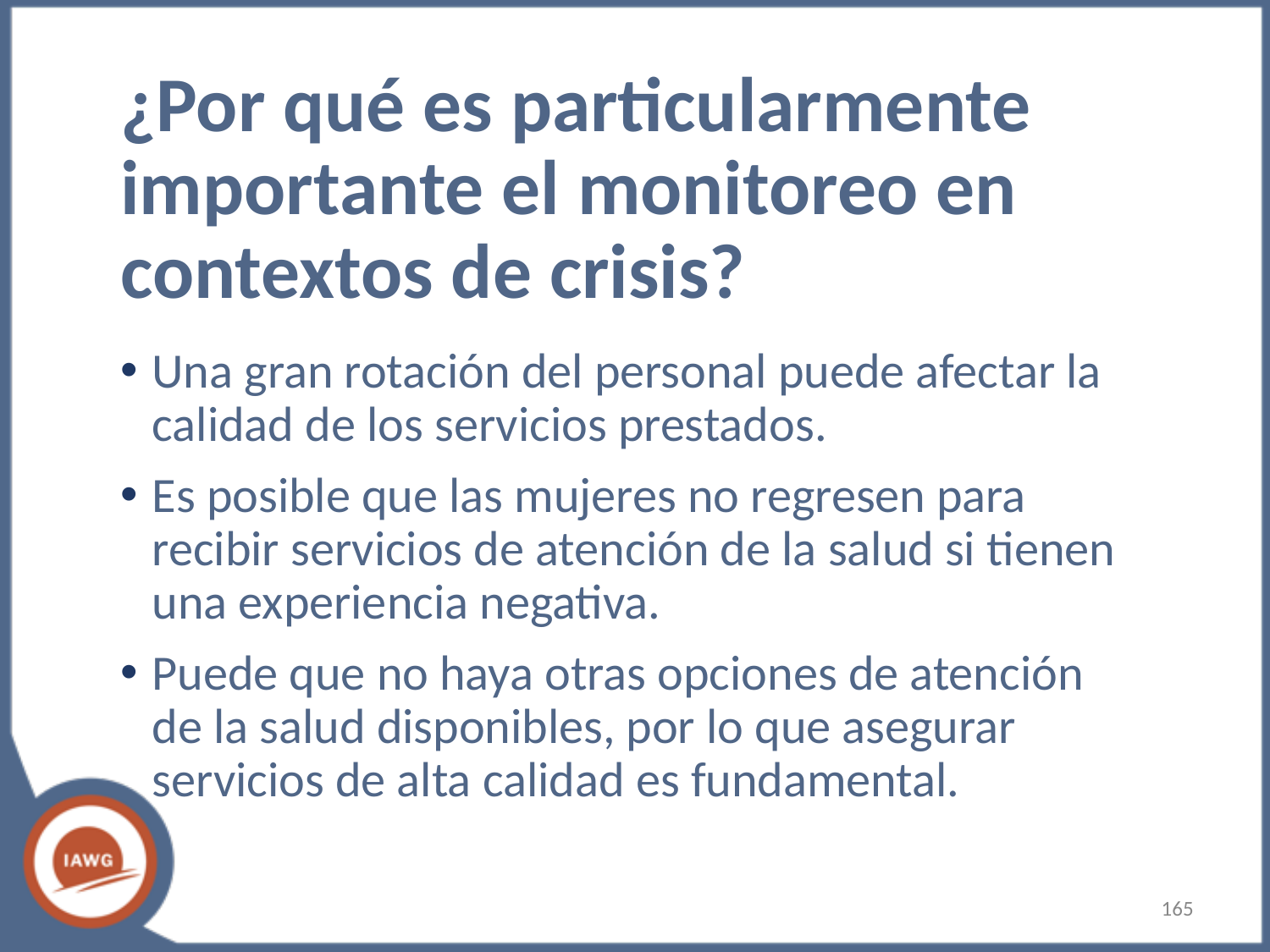

# ¿Por qué es particularmente importante el monitoreo en contextos de crisis?
Una gran rotación del personal puede afectar la calidad de los servicios prestados.
Es posible que las mujeres no regresen para recibir servicios de atención de la salud si tienen una experiencia negativa.
Puede que no haya otras opciones de atención de la salud disponibles, por lo que asegurar servicios de alta calidad es fundamental.
165